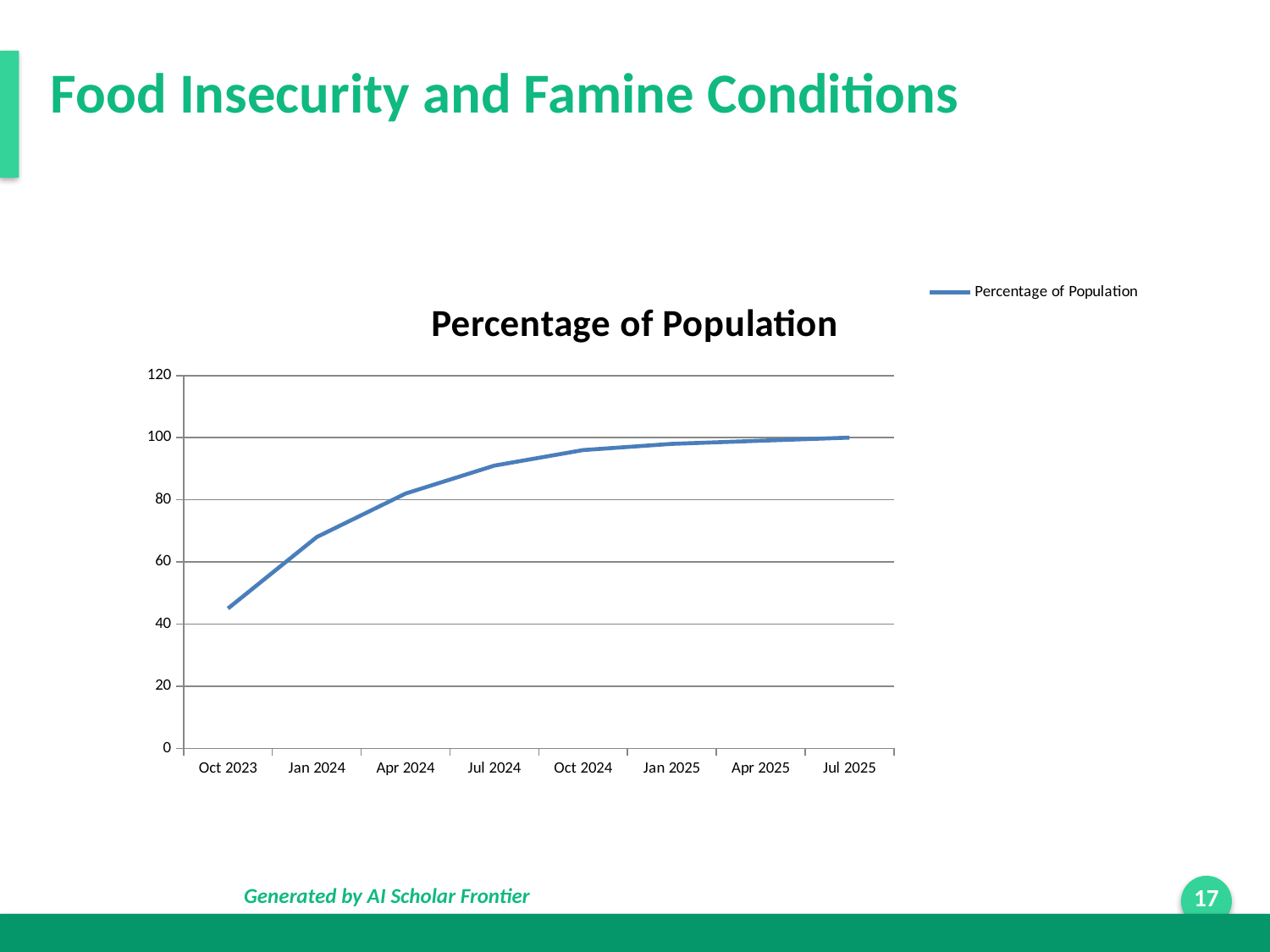

Food Insecurity and Famine Conditions

### Chart

| Category | Percentage of Population |
|---|---|
| Oct 2023 | 45.0 |
| Jan 2024 | 68.0 |
| Apr 2024 | 82.0 |
| Jul 2024 | 91.0 |
| Oct 2024 | 96.0 |
| Jan 2025 | 98.0 |
| Apr 2025 | 99.0 |
| Jul 2025 | 100.0 |
Generated by AI Scholar Frontier

17